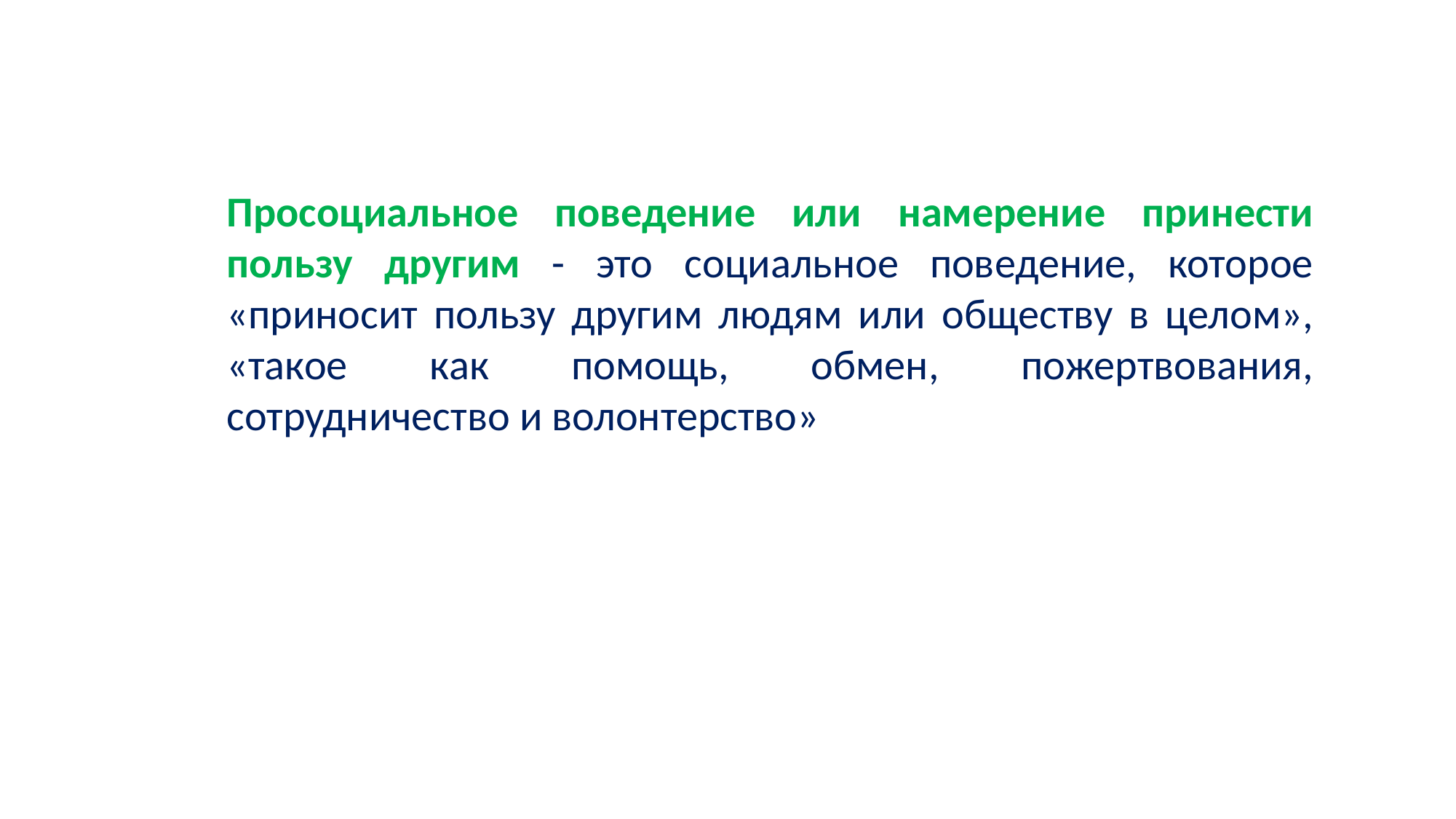

Просоциальное поведение или намерение принести пользу другим - это социальное поведение, которое «приносит пользу другим людям или обществу в целом», «такое как помощь, обмен, пожертвования, сотрудничество и волонтерство»